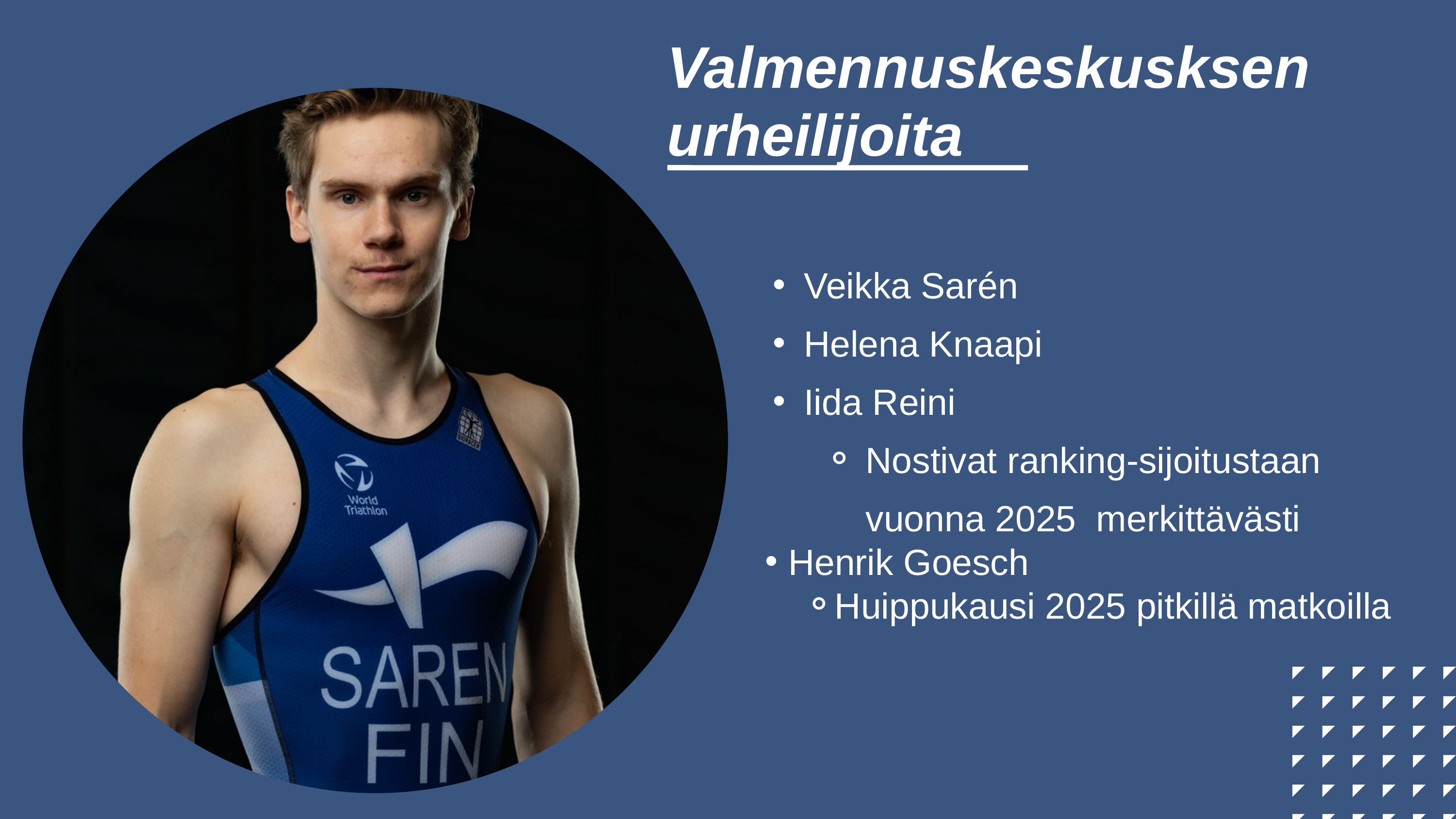

Valmennuskeskusksen urheilijoita

Veikka Sarén
Helena Knaapi
Iida Reini
Nostivat ranking-sijoitustaan vuonna 2025  merkittävästi
Henrik Goesch
Huippukausi 2025 pitkillä matkoilla